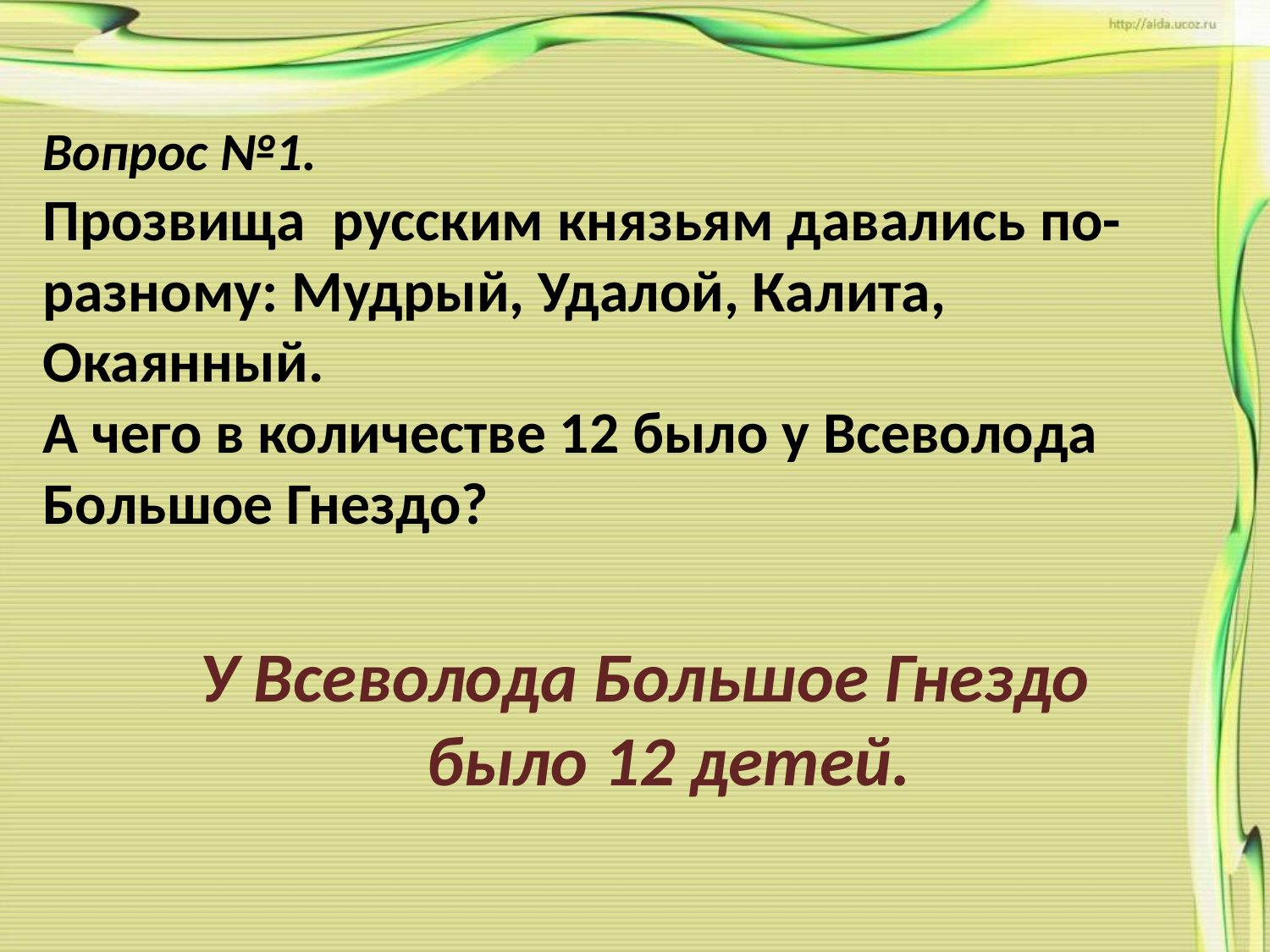

# Вопрос №1. Прозвища  русским князьям давались по-разному: Мудрый, Удалой, Калита, Окаянный. А чего в количестве 12 было у Всеволода Большое Гнездо?
У Всеволода Большое Гнездо было 12 детей.